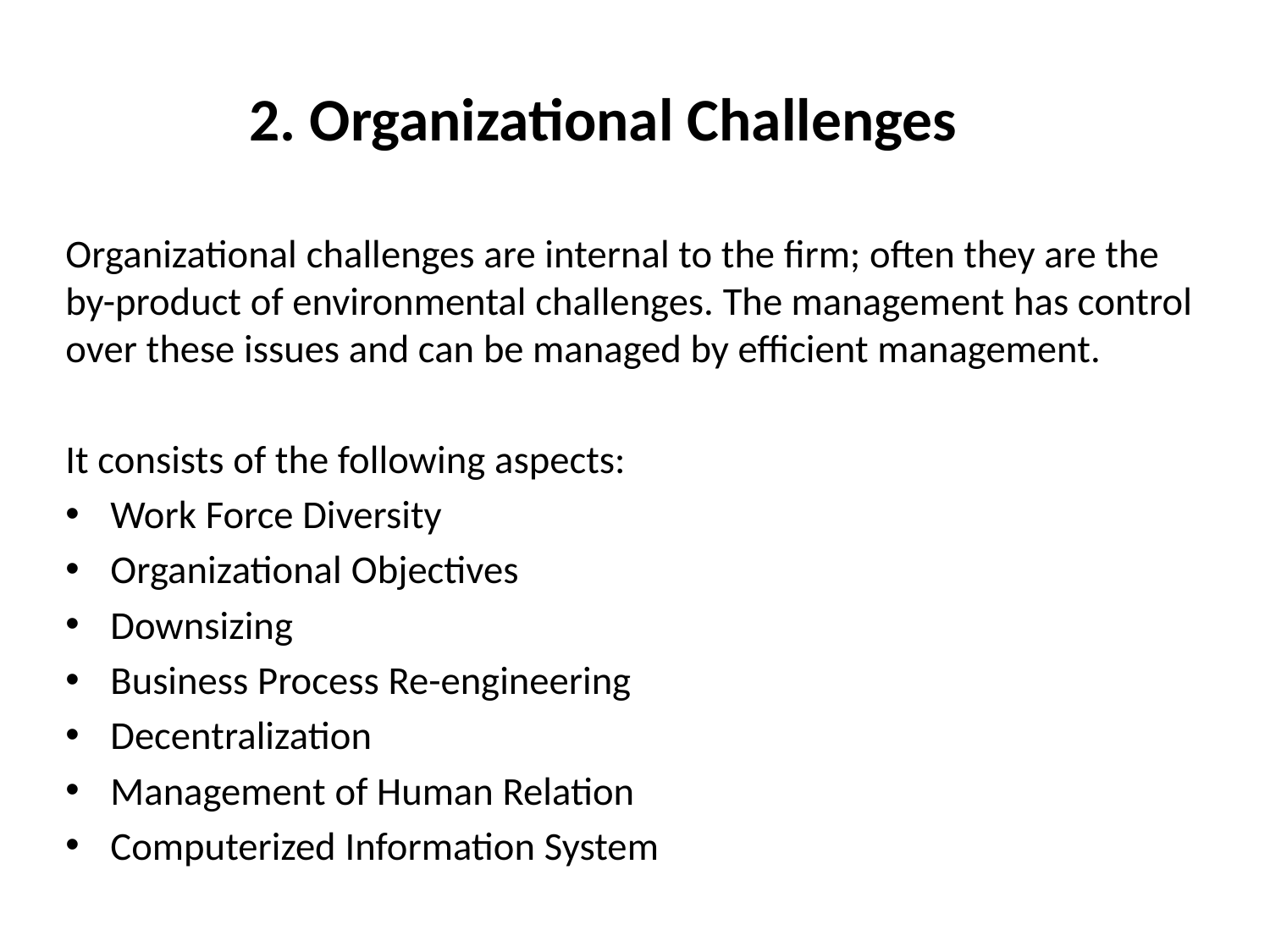

# 2. Organizational Challenges
Organizational challenges are internal to the firm; often they are the by-product of environmental challenges. The management has control over these issues and can be managed by efficient management.

It consists of the following aspects:
Work Force Diversity
Organizational Objectives
Downsizing
Business Process Re-engineering
Decentralization
Management of Human Relation
Computerized Information System